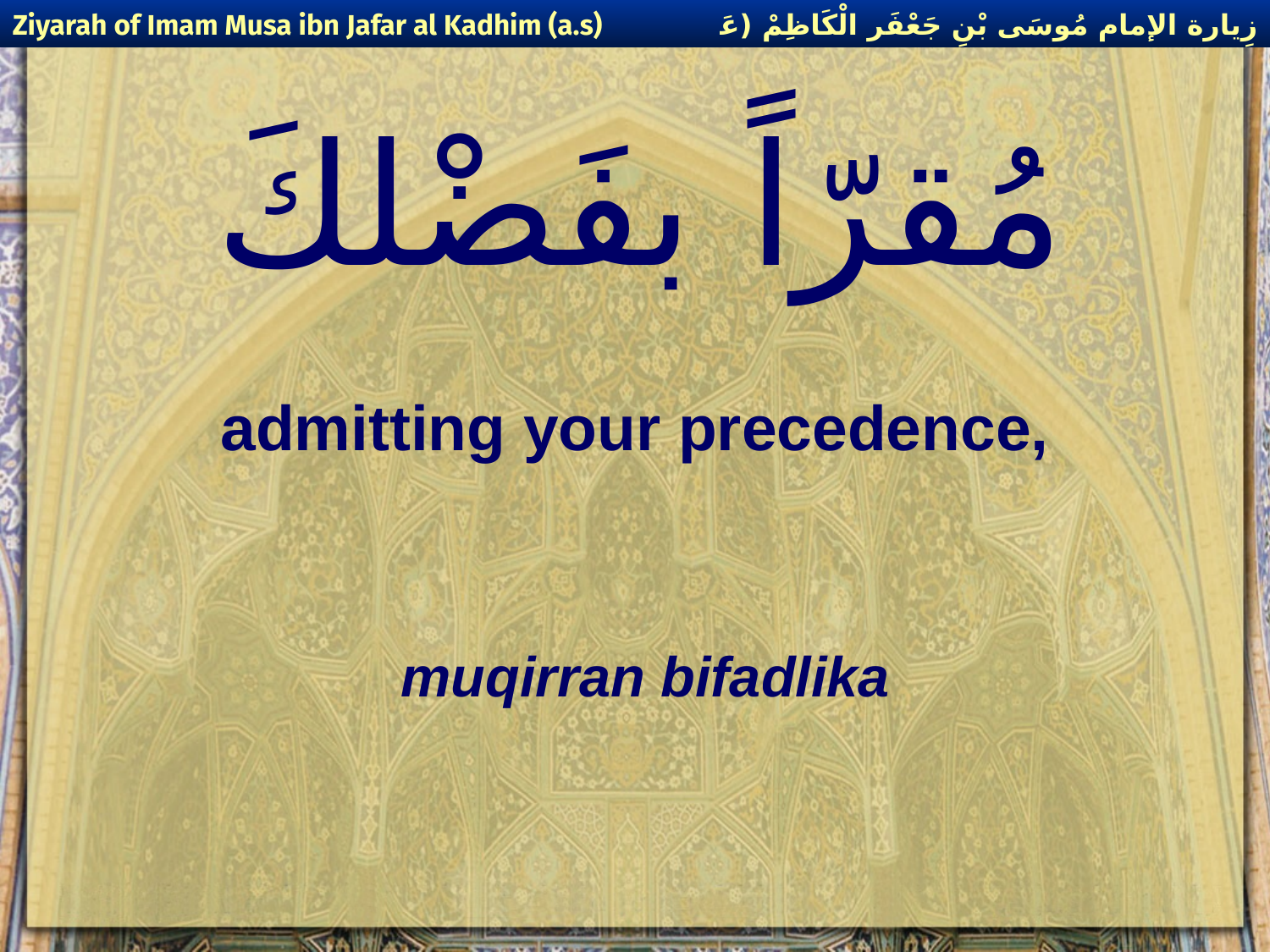

زِيارة الإمام مُوسَى بْنِ جَعْفَر الْكَاظِمْ (عَليهِ السْلام)
Ziyarah of Imam Musa ibn Jafar al Kadhim (a.s)
# مُقرّاً بفَضْلكَ
admitting your precedence,
muqirran bifadlika